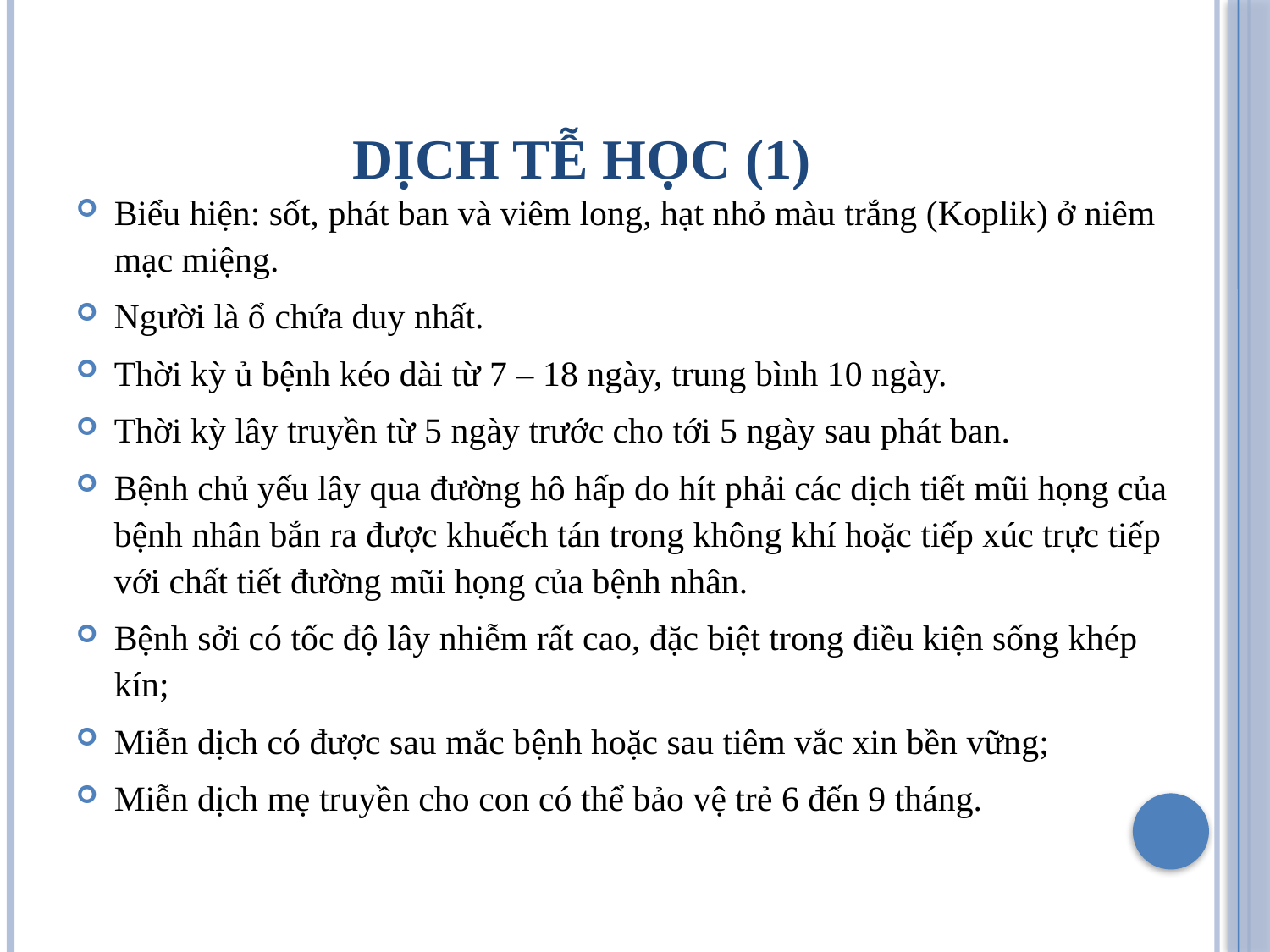

# Dịch tễ học (1)
Biểu hiện: sốt, phát ban và viêm long, hạt nhỏ màu trắng (Koplik) ở niêm mạc miệng.
Người là ổ chứa duy nhất.
Thời kỳ ủ bệnh kéo dài từ 7 – 18 ngày, trung bình 10 ngày.
Thời kỳ lây truyền từ 5 ngày trước cho tới 5 ngày sau phát ban.
Bệnh chủ yếu lây qua đường hô hấp do hít phải các dịch tiết mũi họng của bệnh nhân bắn ra được khuếch tán trong không khí hoặc tiếp xúc trực tiếp với chất tiết đường mũi họng của bệnh nhân.
Bệnh sởi có tốc độ lây nhiễm rất cao, đặc biệt trong điều kiện sống khép kín;
Miễn dịch có được sau mắc bệnh hoặc sau tiêm vắc xin bền vững;
Miễn dịch mẹ truyền cho con có thể bảo vệ trẻ 6 đến 9 tháng.